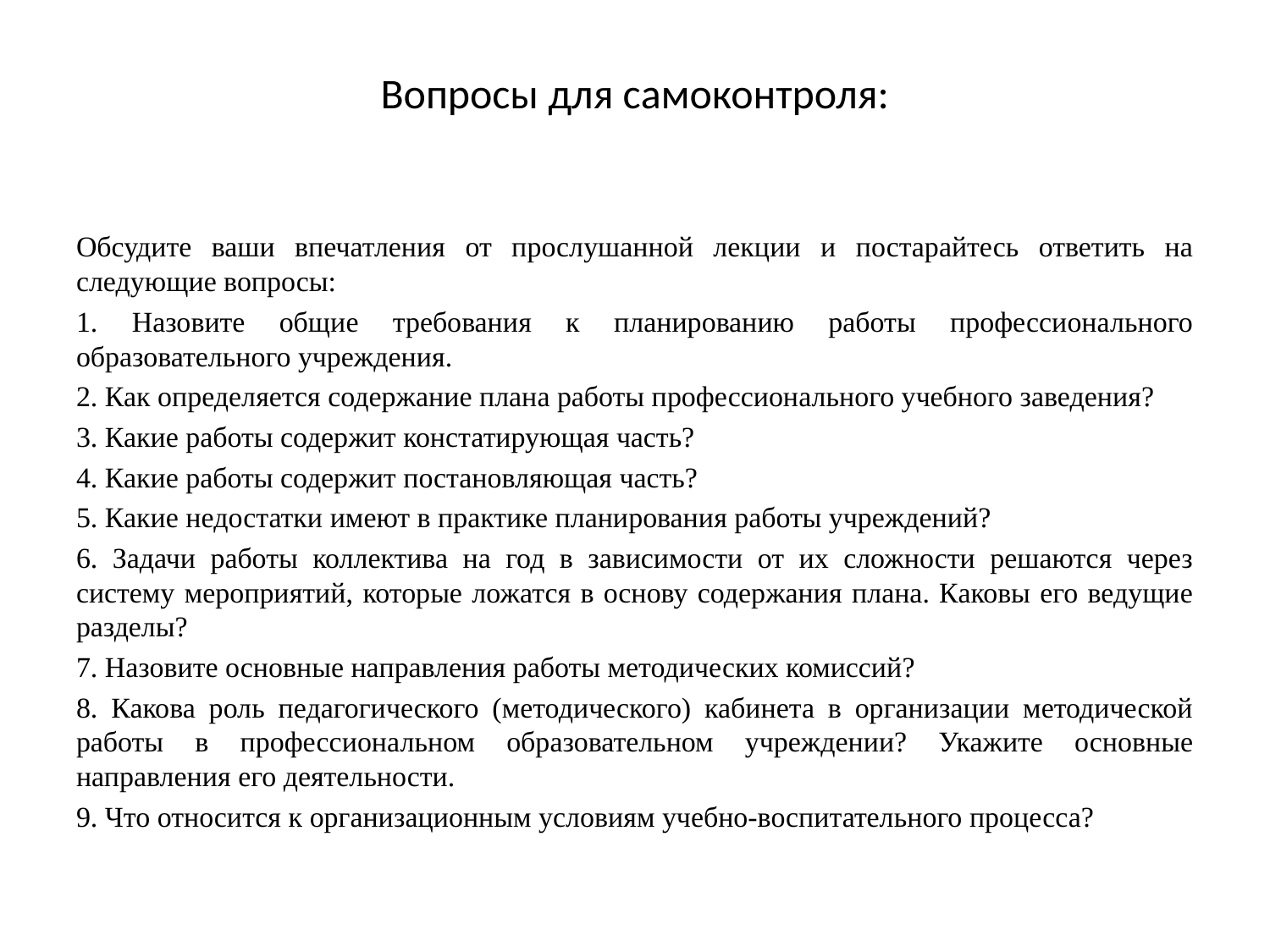

# Вопросы для самоконтроля:
Обсудите ваши впечатления от прослушанной лекции и постарайтесь ответить на следующие вопросы:
1. Назовите общие требования к планированию работы профессионального образовательного учреждения.
2. Как определяется содержание плана работы профессионального учебного заведения?
3. Какие работы содержит констатирующая часть?
4. Какие работы содержит постановляющая часть?
5. Какие недостатки имеют в практике планирования работы учреждений?
6. Задачи работы коллектива на год в зависимости от их сложности решаются через систему мероприятий, которые ложатся в основу содержания плана. Каковы его ведущие разделы?
7. Назовите основные направления работы методических комиссий?
8. Какова роль педагогического (методического) кабинета в организации методической работы в профессиональном образовательном учреждении? Укажите основные направления его деятельности.
9. Что относится к организационным условиям учебно-воспитательного процесса?